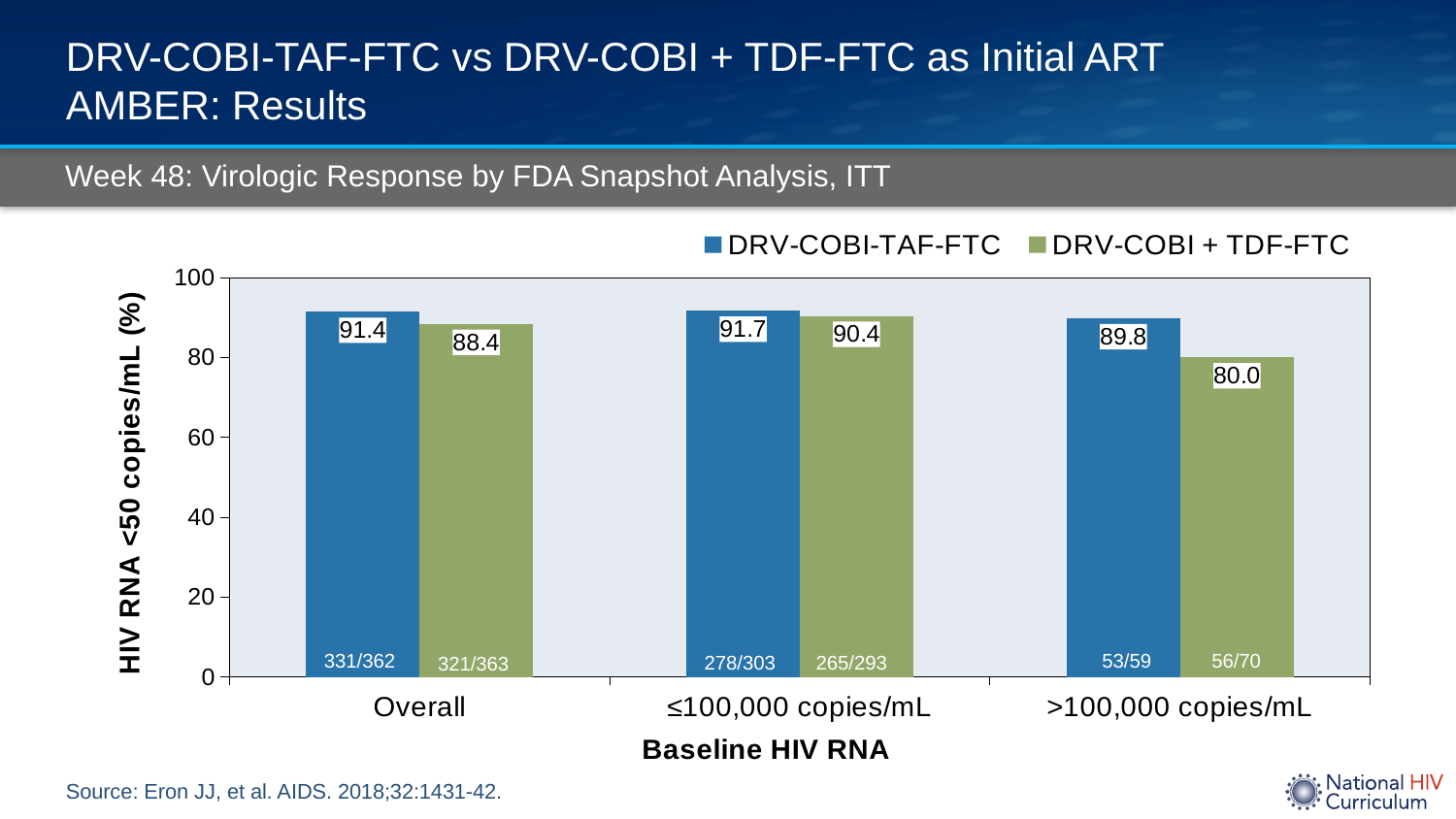

# DRV-COBI-TAF-FTC vs DRV-COBI + TDF-FTC as Initial ART AMBER: Results
Week 48: Virologic Response by FDA Snapshot Analysis, ITT

### Chart

| Category | DRV-COBI-TAF-FTC | DRV-COBI + TDF-FTC |
|---|---|---|
| Overall | 91.4 | 88.4 |
| ≤100,000 copies/mL | 91.7 | 90.4 |
| >100,000 copies/mL | 89.8 | 80.0 |
56/70
53/59
331/362
278/303
265/293
321/363
Source: Eron JJ, et al. AIDS. 2018;32:1431-42.